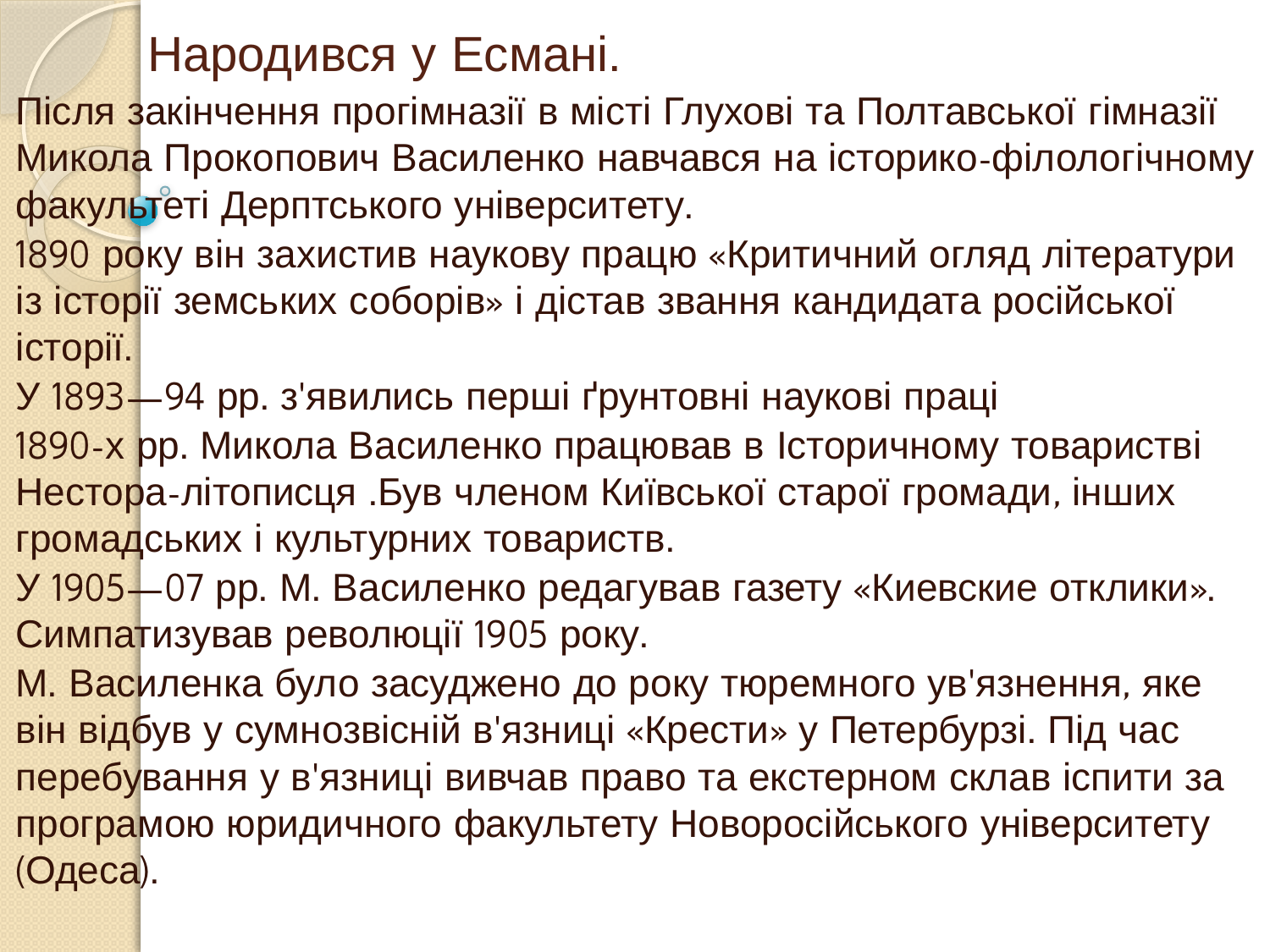

# Народився у Есмані.
Після закінчення прогімназії в місті Глухові та Полтавської гімназії Микола Прокопович Василенко навчався на історико-філологічному факультеті Дерптського університету.
1890 року він захистив наукову працю «Критичний огляд літератури із історії земських соборів» і дістав звання кандидата російської історії.
У 1893—94 рр. з'явились перші ґрунтовні наукові праці
1890-х рр. Микола Василенко працював в Історичному товаристві Нестора-літописця .Був членом Київської старої громади, інших громадських і культурних товариств.
У 1905—07 рр. М. Василенко редагував газету «Киевские отклики». Симпатизував революції 1905 року.
М. Василенка було засуджено до року тюремного ув'язнення, яке він відбув у сумнозвісній в'язниці «Крести» у Петербурзі. Під час перебування у в'язниці вивчав право та екстерном склав іспити за програмою юридичного факультету Новоросійського університету (Одеса).